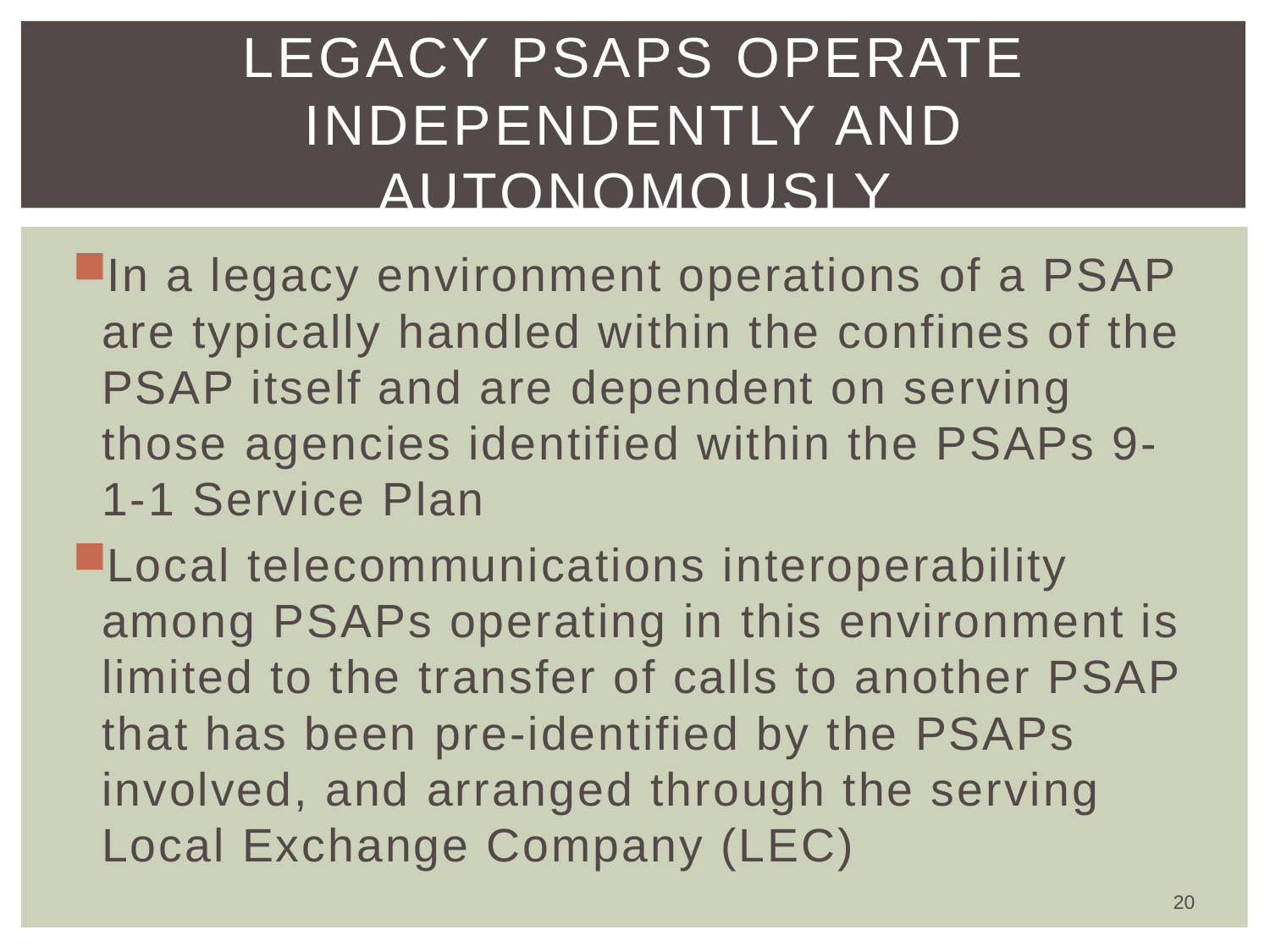

# Legacy PSAPs operate independently and autonomously
In a legacy environment operations of a PSAP are typically handled within the confines of the PSAP itself and are dependent on serving those agencies identified within the PSAPs 9-1-1 Service Plan
Local telecommunications interoperability among PSAPs operating in this environment is limited to the transfer of calls to another PSAP that has been pre-identified by the PSAPs involved, and arranged through the serving Local Exchange Company (LEC)

20